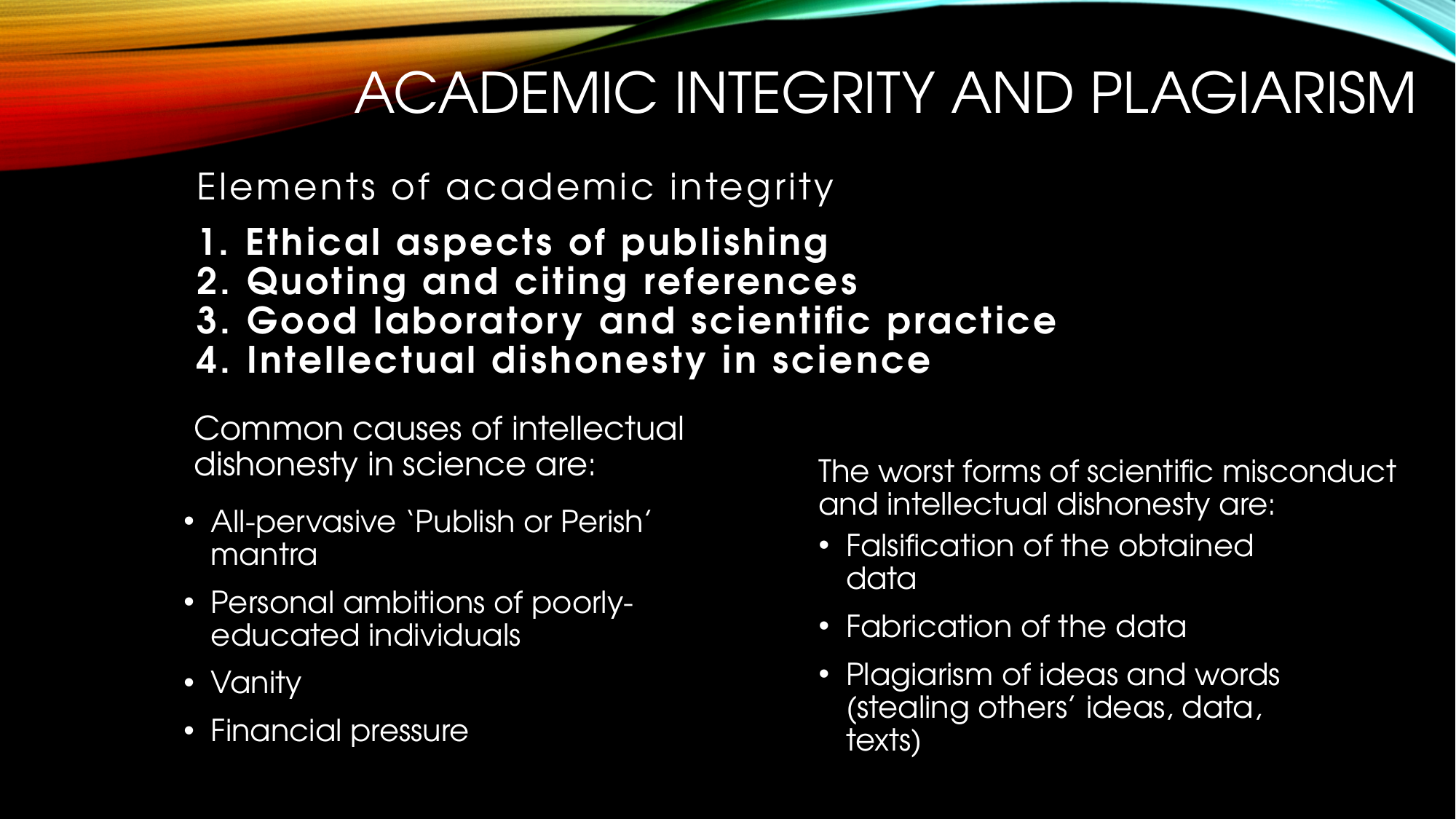

# Academic Integrity and Plagiarism
Elements of academic integrity

1. Ethical aspects of publishing
2. Quoting and citing references
3. Good laboratory and scientific practice
4. Intellectual dishonesty in science

Common causes of intellectual dishonesty in science are:
The worst forms of scientific misconduct and intellectual dishonesty are:

All-pervasive ‘Publish or Perish’ mantra
Personal ambitions of poorly-educated individuals
Vanity
Financial pressure

Falsification of the obtained data
Fabrication of the data
Plagiarism of ideas and words (stealing others’ ideas, data, texts)